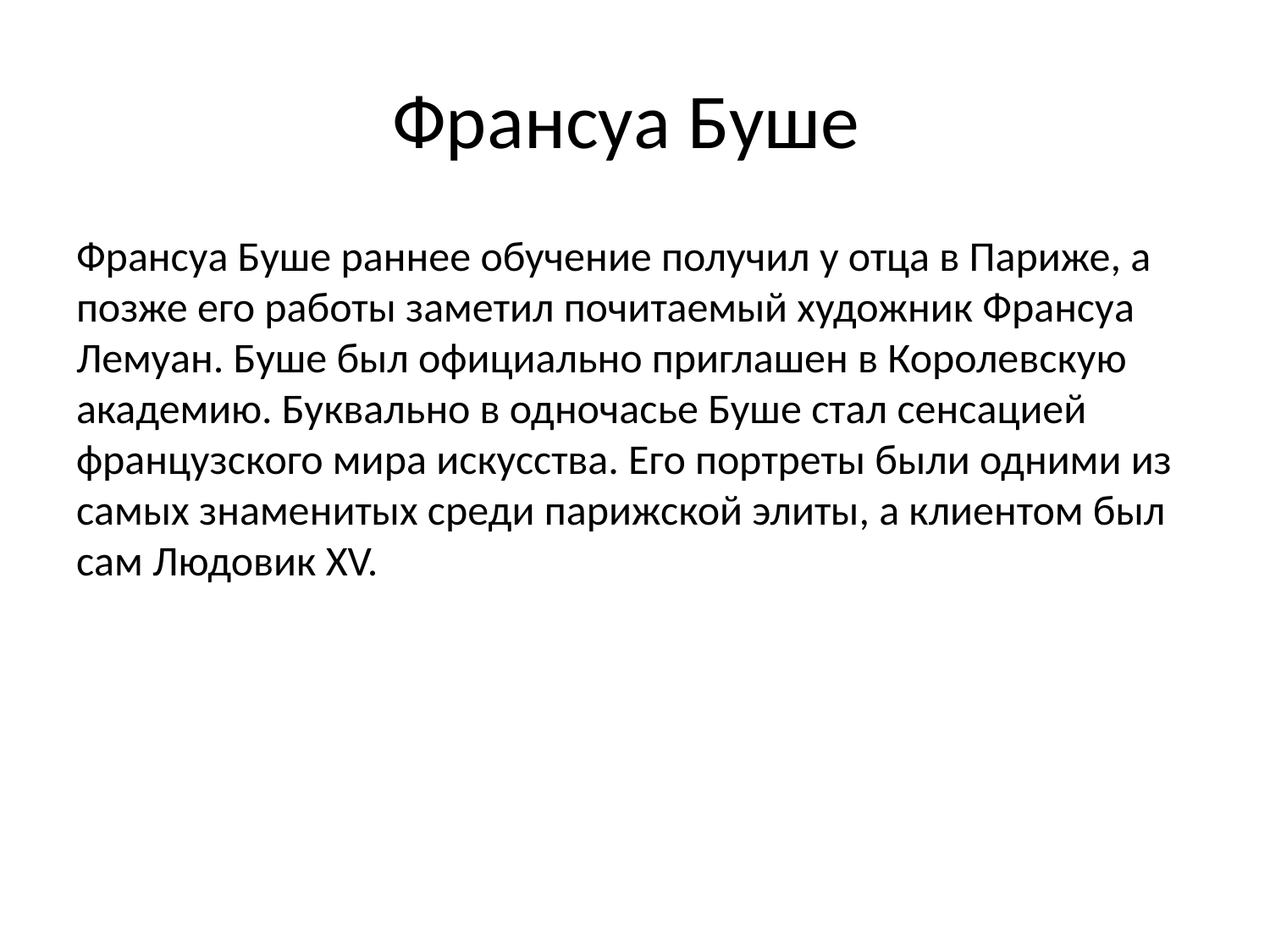

# Франсуа Буше
Франсуа Буше раннее обучение получил у отца в Париже, а позже его работы заметил почитаемый художник Франсуа Лемуан. Буше был официально приглашен в Королевскую академию. Буквально в одночасье Буше стал сенсацией французского мира искусства. Его портреты были одними из самых знаменитых среди парижской элиты, а клиентом был сам Людовик XV.